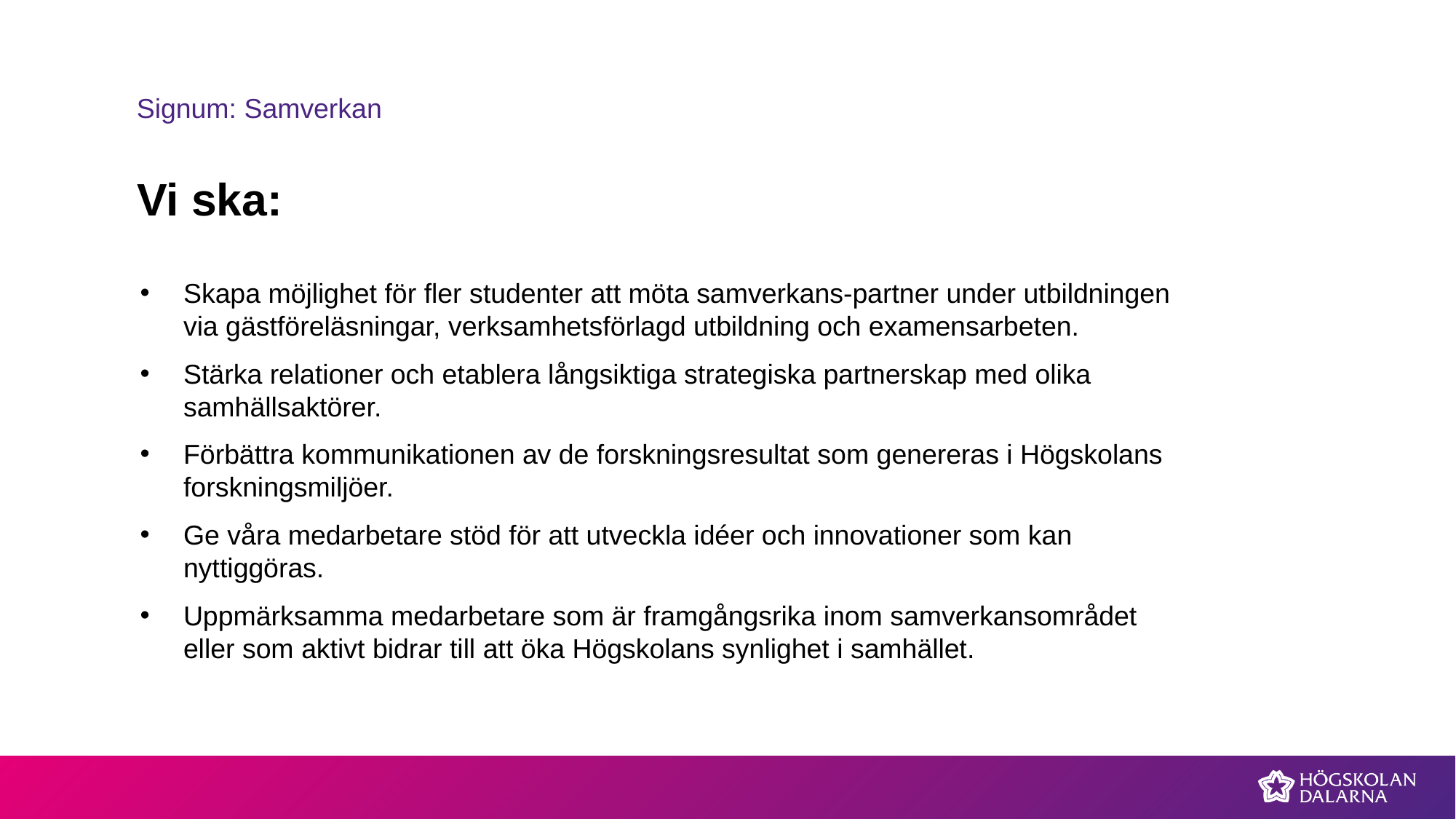

Signum: Samverkan
# Vi ska:
Skapa möjlighet för fler studenter att möta samverkans-partner under utbildningen via gästföreläsningar, verksamhetsförlagd utbildning och examensarbeten.
Stärka relationer och etablera långsiktiga strategiska partnerskap med olika samhällsaktörer.
Förbättra kommunikationen av de forskningsresultat som genereras i Högskolans forskningsmiljöer.
Ge våra medarbetare stöd för att utveckla idéer och innovationer som kan nyttiggöras.
Uppmärksamma medarbetare som är framgångsrika inom samverkansområdet eller som aktivt bidrar till att öka Högskolans synlighet i samhället.